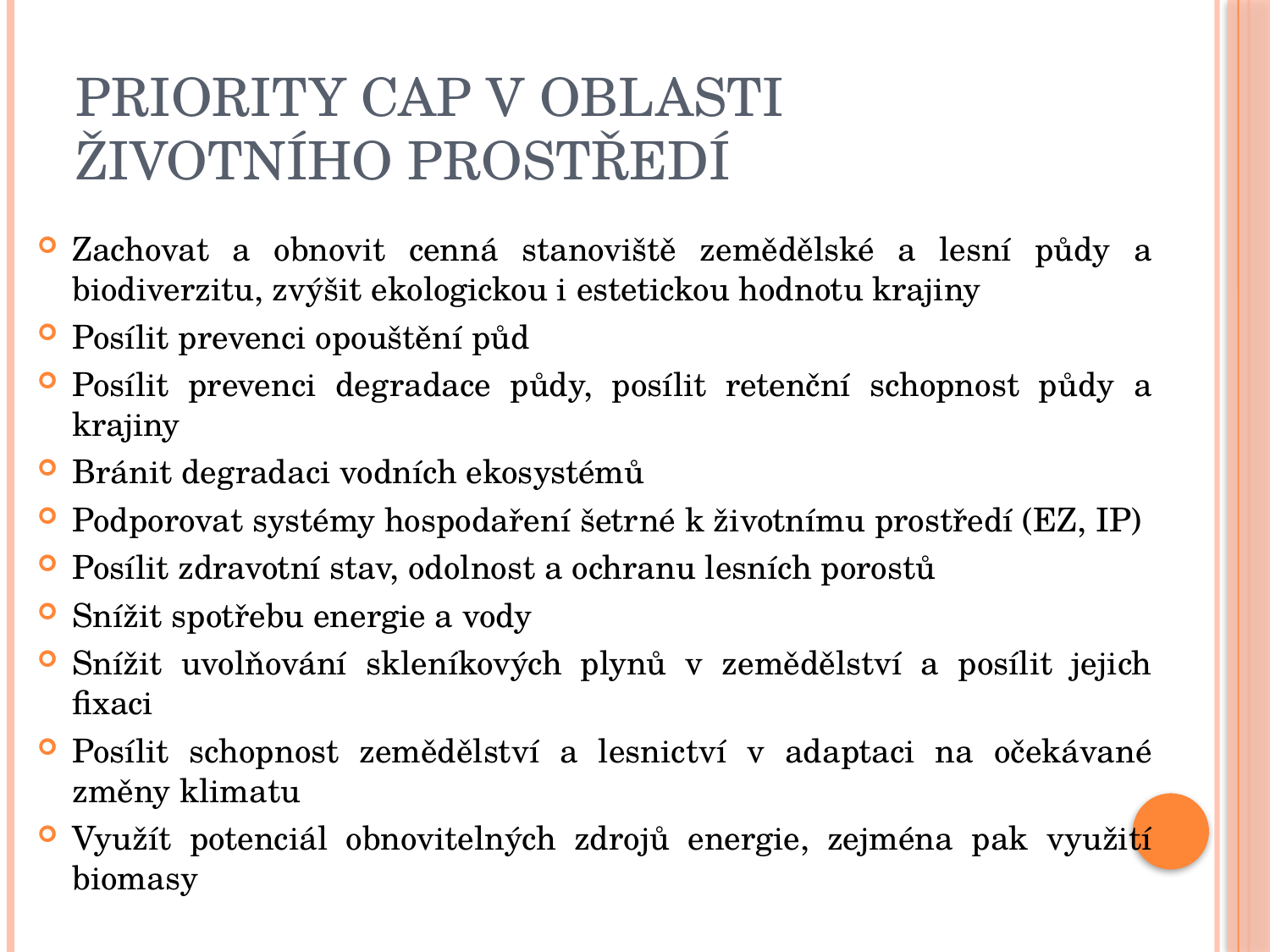

# Priority CAP v oblasti životního prostředí
Zachovat a obnovit cenná stanoviště zemědělské a lesní půdy a biodiverzitu, zvýšit ekologickou i estetickou hodnotu krajiny
Posílit prevenci opouštění půd
Posílit prevenci degradace půdy, posílit retenční schopnost půdy a krajiny
Bránit degradaci vodních ekosystémů
Podporovat systémy hospodaření šetrné k životnímu prostředí (EZ, IP)
Posílit zdravotní stav, odolnost a ochranu lesních porostů
Snížit spotřebu energie a vody
Snížit uvolňování skleníkových plynů v zemědělství a posílit jejich fixaci
Posílit schopnost zemědělství a lesnictví v adaptaci na očekávané změny klimatu
Využít potenciál obnovitelných zdrojů energie, zejména pak využití biomasy